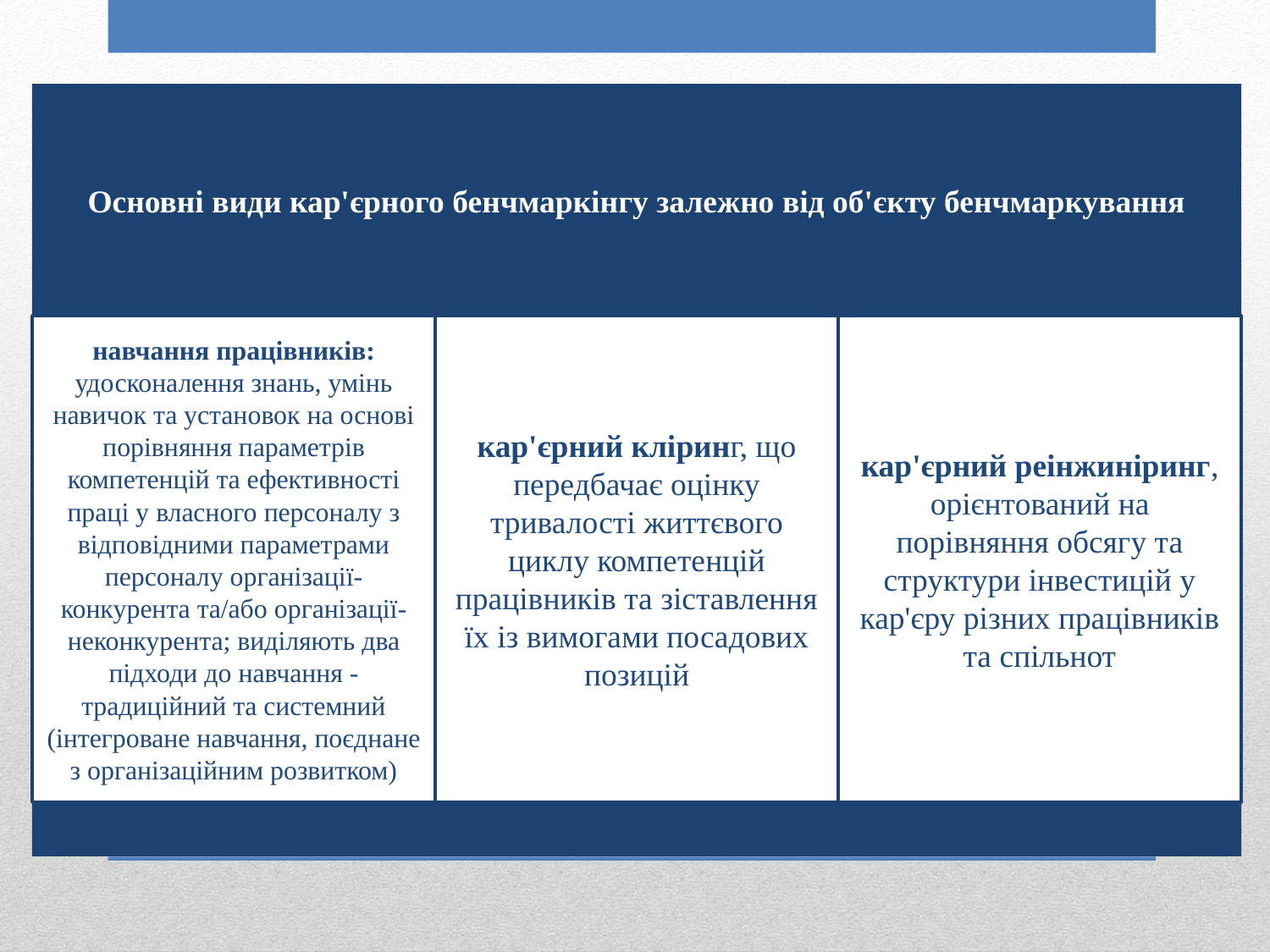

Основні види кар'єрного бенчмаркінгу залежно від об'єкту бенчмаркування
навчання працівників: удосконалення знань, умінь навичок та установок на основі порівняння параметрів компетенцій та ефективності праці у власного персоналу з відповідними параметрами персоналу організації-конкурента та/або організації-неконкурента; виділяють два підходи до навчання - традиційний та системний (інтегроване навчання, поєднане з організаційним розвитком)
кар'єрний кліринг, що передбачає оцінку тривалості життєвого циклу компетенцій працівників та зіставлення їх із вимогами посадових позицій
кар'єрний реінжиніринг, орієнтований на порівняння обсягу та структури інвестицій у кар'єру різних працівників та спільнот